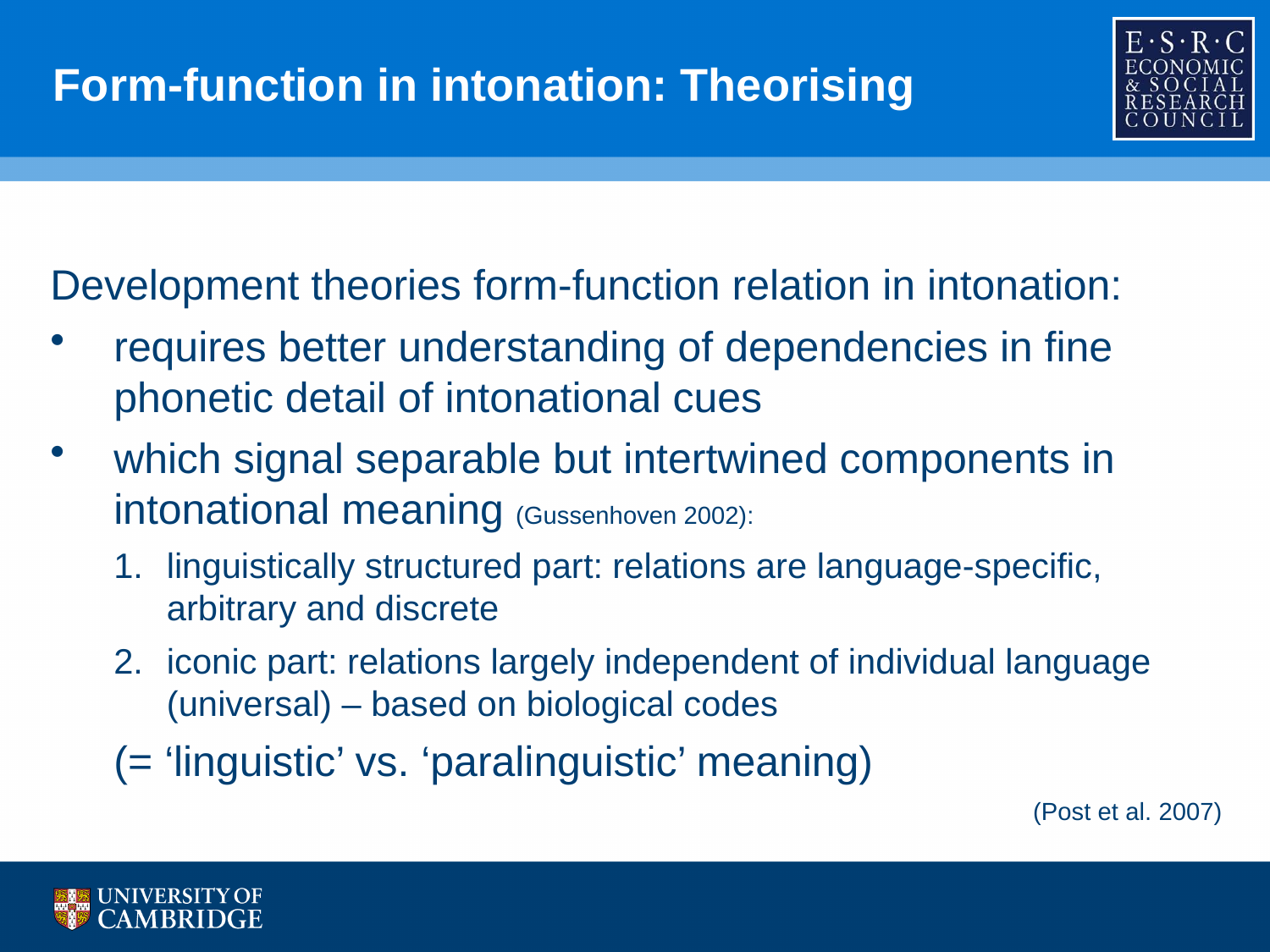

# Form-function in intonation: Theorising
Development theories form-function relation in intonation:
requires better understanding of dependencies in fine phonetic detail of intonational cues
which signal separable but intertwined components in intonational meaning (Gussenhoven 2002):
linguistically structured part: relations are language-specific, arbitrary and discrete
iconic part: relations largely independent of individual language (universal) – based on biological codes
	(= ‘linguistic’ vs. ‘paralinguistic’ meaning)
(Post et al. 2007)